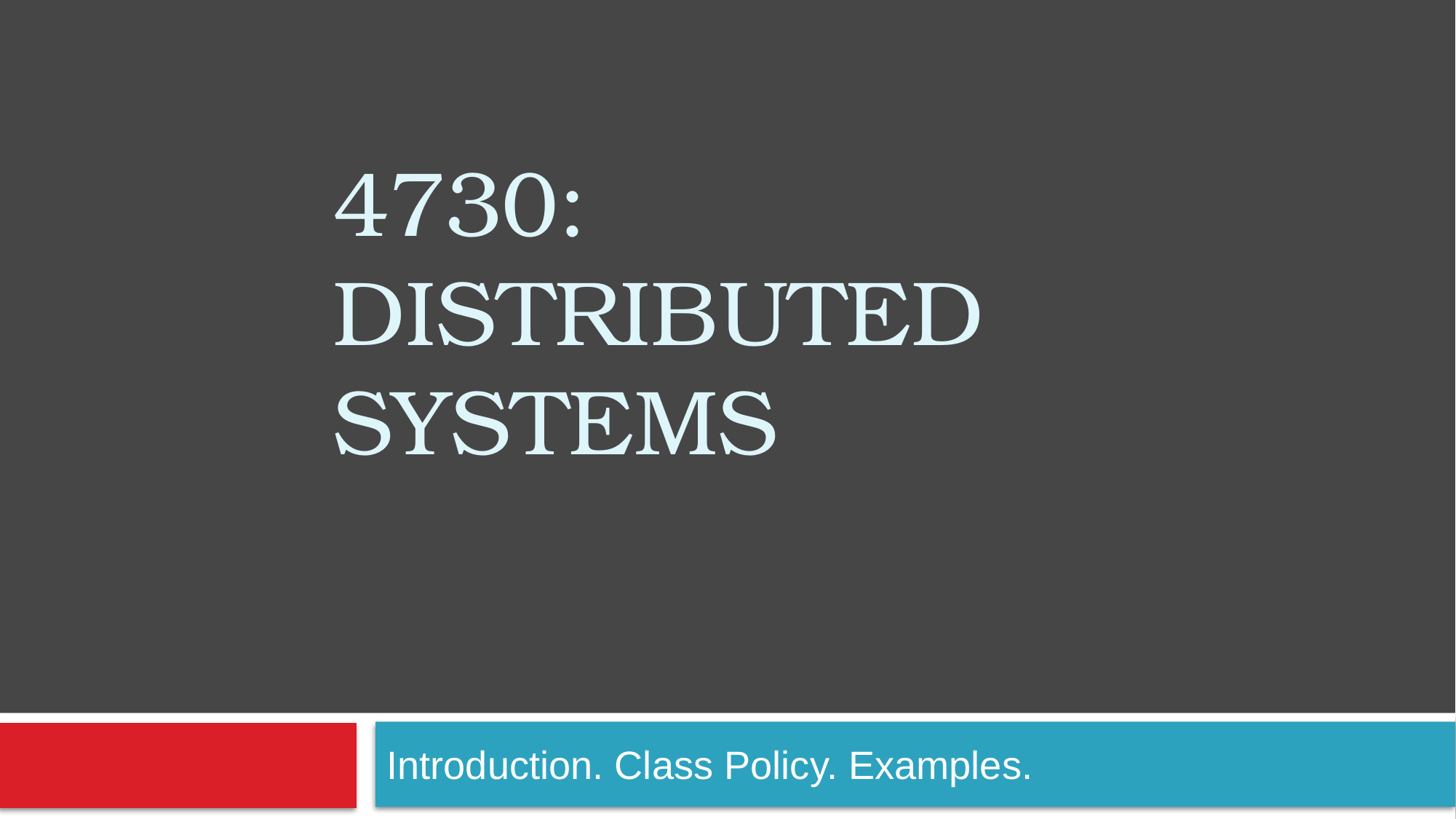

# 4730: Distributed Systems

Introduction. Class Policy. Examples.